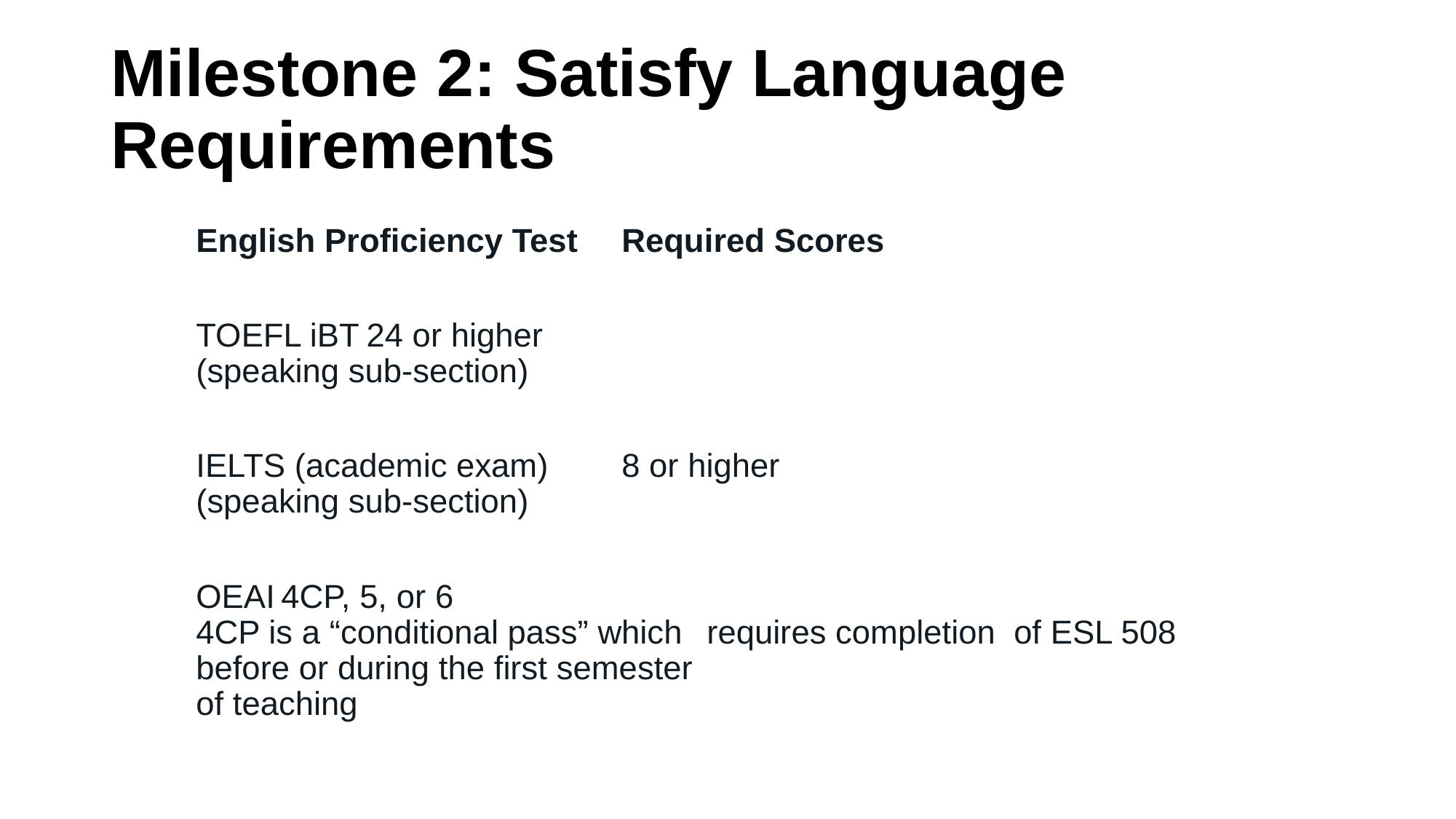

# Milestone 2: Satisfy Language Requirements
	English Proficiency Test 		Required Scores

	TOEFL iBT				24 or higher
						(speaking sub-section)

	IELTS (academic exam)		8 or higher
						(speaking sub-section)

	OEAI					4CP, 5, or 6
						4CP is a “conditional pass” which 							requires completion  of ESL 508
						before or during the first semester
						of teaching